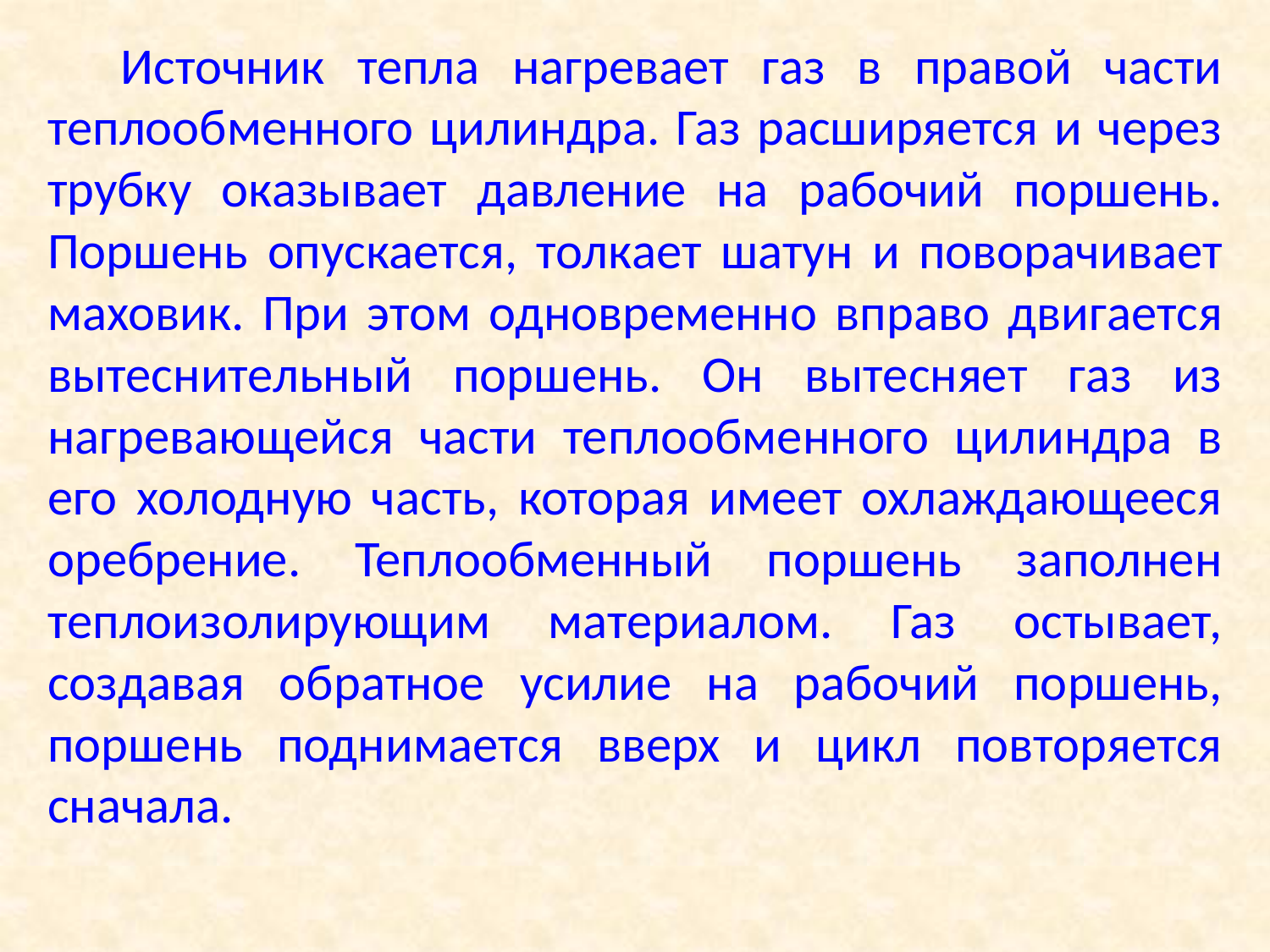

Источник тепла нагревает газ в правой части теплообменного цилиндра. Газ расширяется и через трубку оказывает давление на рабочий поршень. Поршень опускается, толкает шатун и поворачивает маховик. При этом одновременно вправо двигается вытеснительный поршень. Он вытесняет газ из нагревающейся части теплообменного цилиндра в его холодную часть, которая имеет охлаждающееся оребрение. Теплообменный поршень заполнен теплоизолирующим материалом. Газ остывает, создавая обратное усилие на рабочий поршень, поршень поднимается вверх и цикл повторяется сначала.